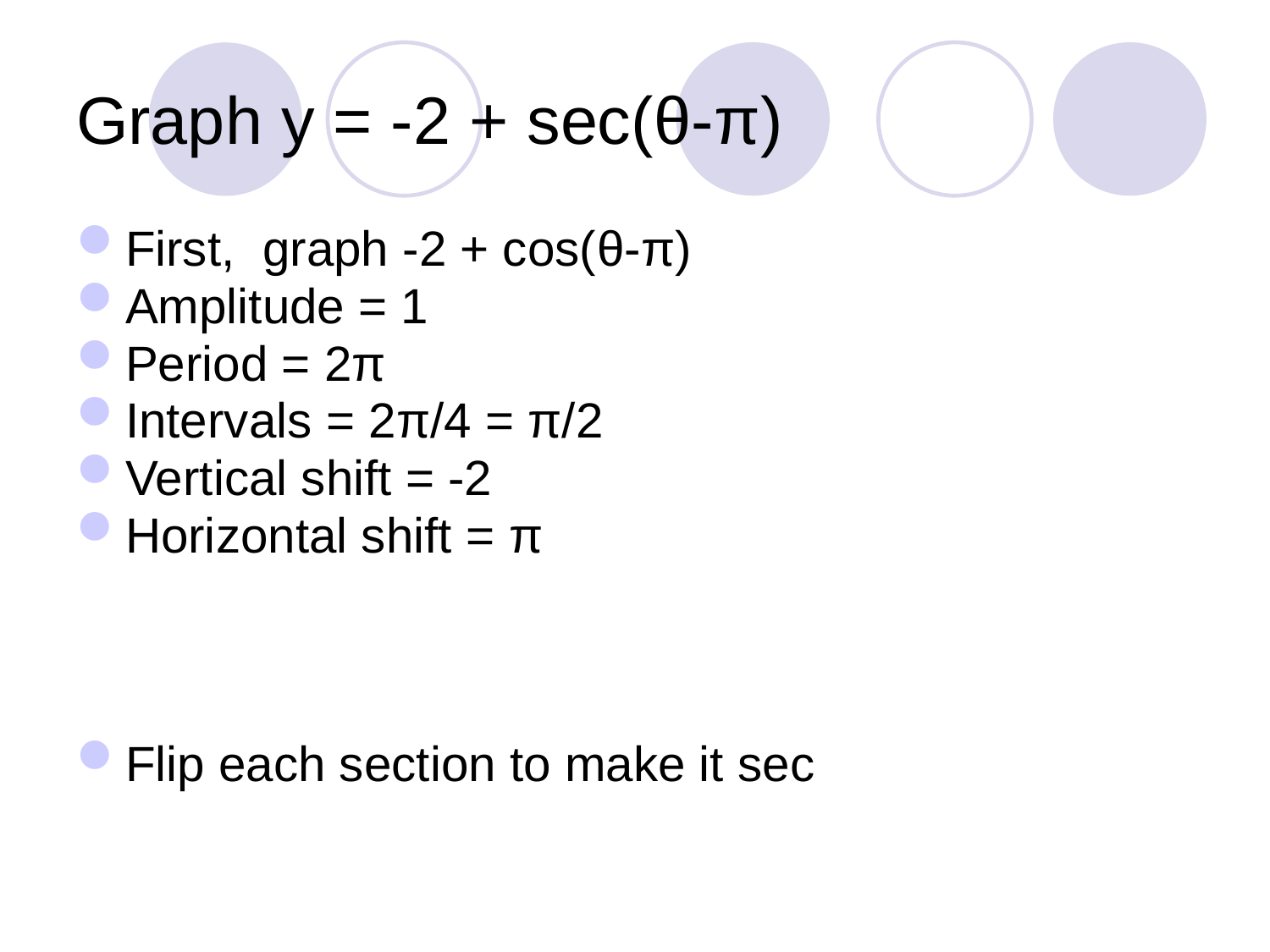

# Graph y = -2 + sec(θ-π)
First,  graph -2 + cos(θ-π)
Amplitude = 1
Period = 2π
Intervals = 2π/4 = π/2
Vertical shift = -2
Horizontal shift = π

Flip each section to make it sec